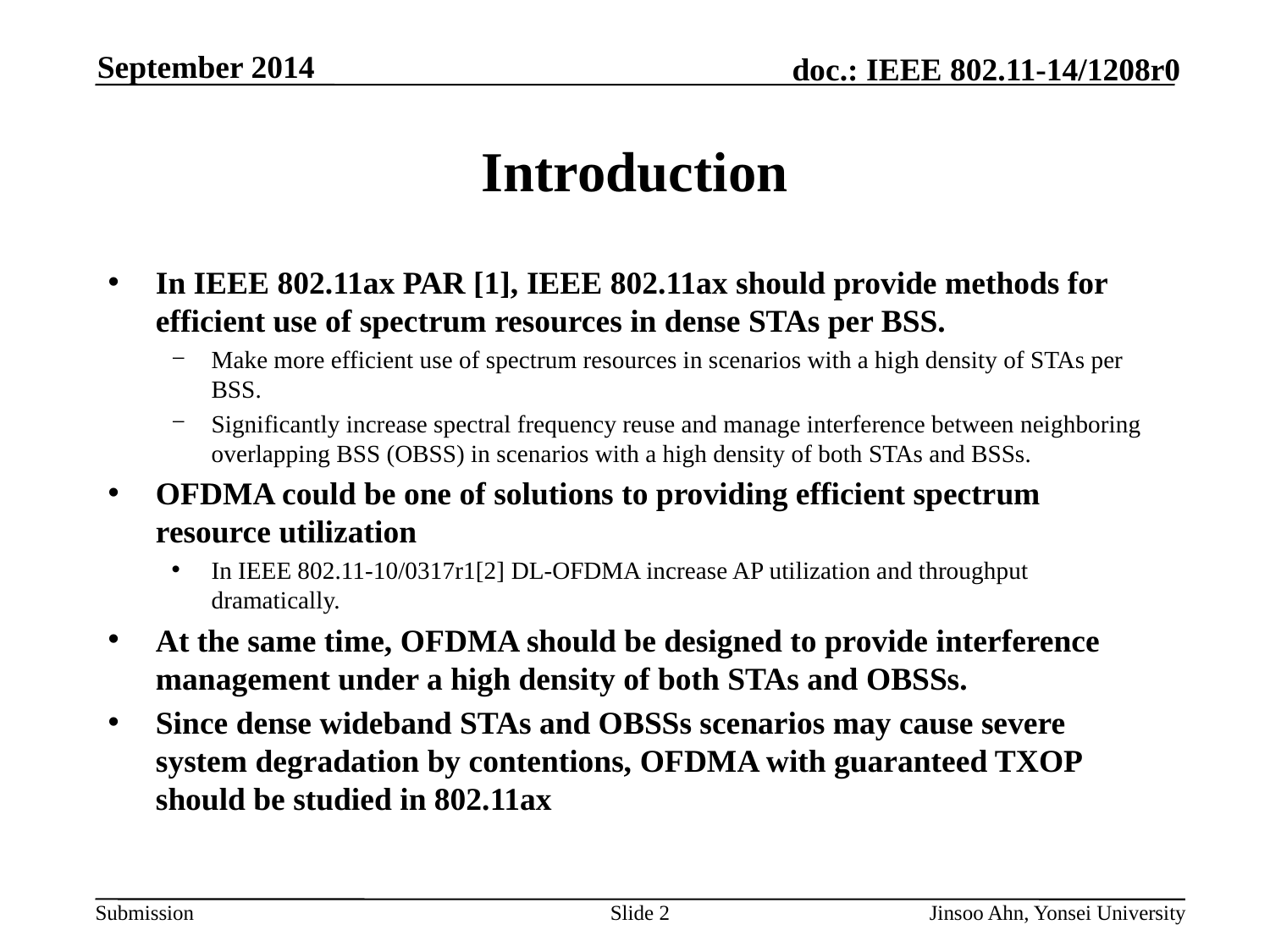

# Introduction
In IEEE 802.11ax PAR [1], IEEE 802.11ax should provide methods for efficient use of spectrum resources in dense STAs per BSS.
Make more efficient use of spectrum resources in scenarios with a high density of STAs per BSS.
Significantly increase spectral frequency reuse and manage interference between neighboring overlapping BSS (OBSS) in scenarios with a high density of both STAs and BSSs.
OFDMA could be one of solutions to providing efficient spectrum resource utilization
In IEEE 802.11-10/0317r1[2] DL-OFDMA increase AP utilization and throughput dramatically.
At the same time, OFDMA should be designed to provide interference management under a high density of both STAs and OBSSs.
Since dense wideband STAs and OBSSs scenarios may cause severe system degradation by contentions, OFDMA with guaranteed TXOP should be studied in 802.11ax